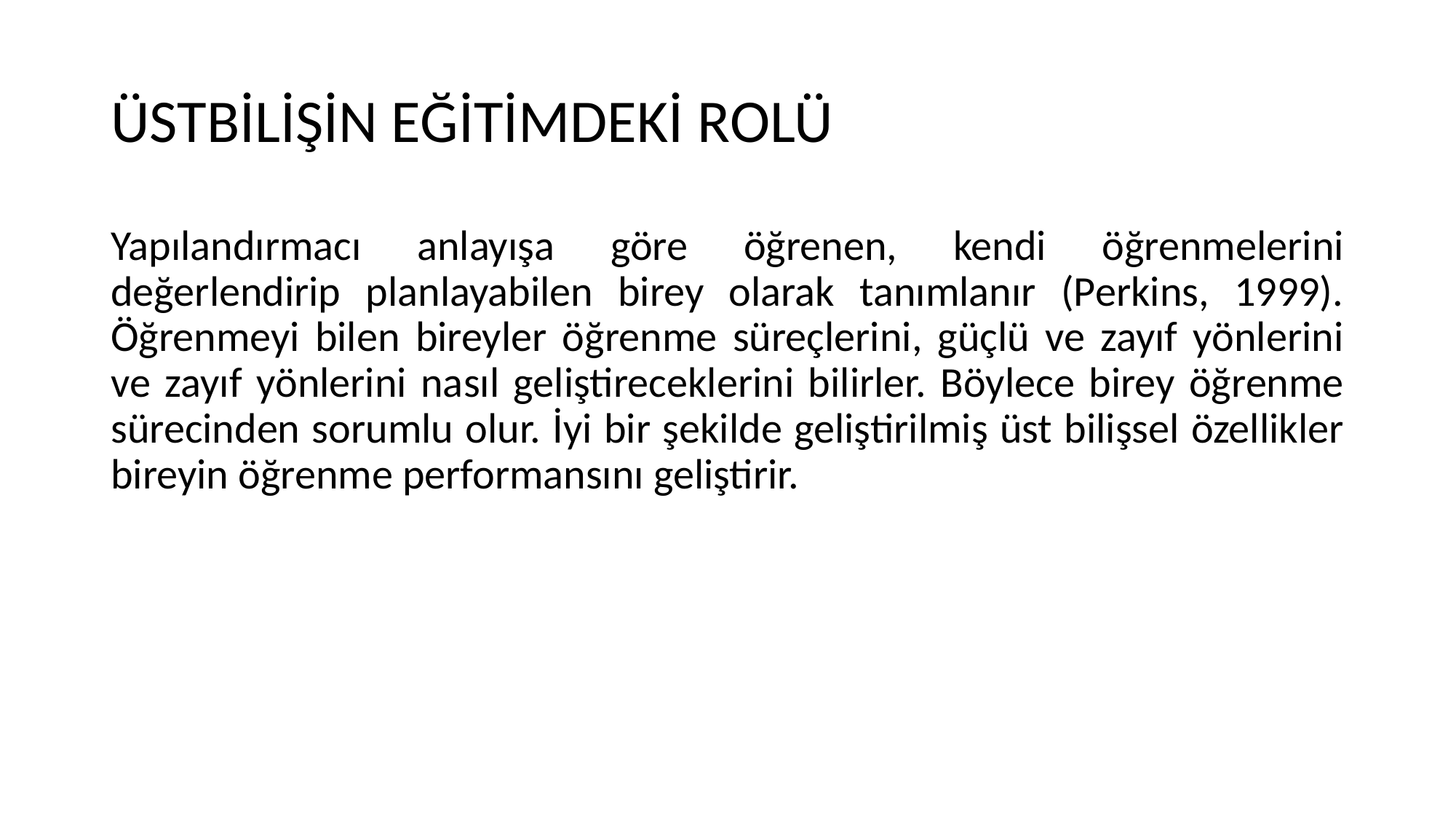

# ÜSTBİLİŞİN EĞİTİMDEKİ ROLÜ
Yapılandırmacı anlayışa göre öğrenen, kendi öğrenmelerini değerlendirip planlayabilen birey olarak tanımlanır (Perkins, 1999). Öğrenmeyi bilen bireyler öğrenme süreçlerini, güçlü ve zayıf yönlerini ve zayıf yönlerini nasıl geliştireceklerini bilirler. Böylece birey öğrenme sürecinden sorumlu olur. İyi bir şekilde geliştirilmiş üst bilişsel özellikler bireyin öğrenme performansını geliştirir.